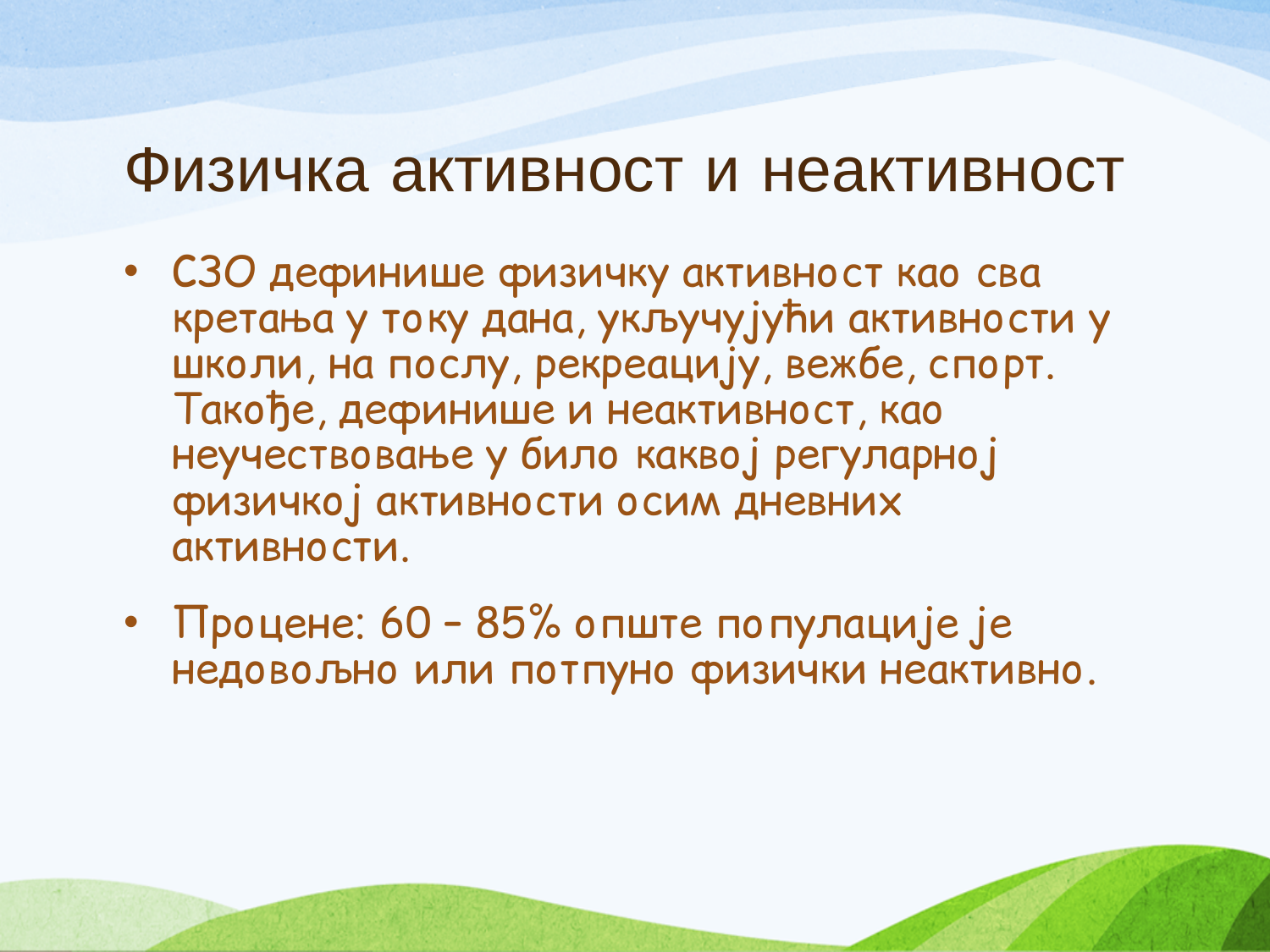

# Физичка активност и неактивност
СЗО дефинише физичку активност као сва кретања у току дана, укључујући активности у школи, на послу, рекреацију, вежбе, спорт. Такође, дефинише и неактивност, као неучествовање у било каквој регуларној физичкој активности осим дневних активности.
Процене: 60 – 85% опште популације је недовољно или потпуно физички неактивно.